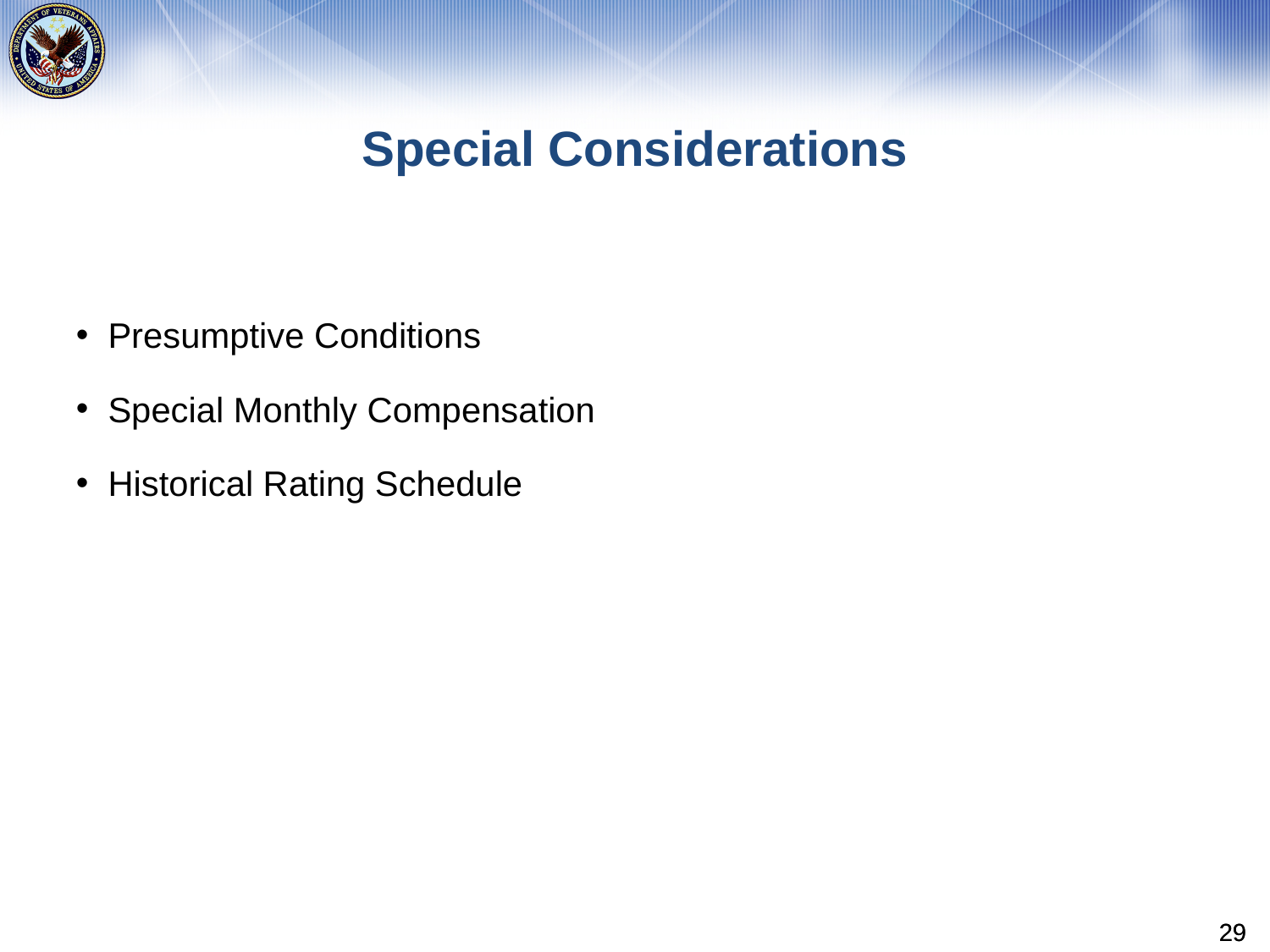

# Special Considerations
Presumptive Conditions
Special Monthly Compensation
Historical Rating Schedule

29
29